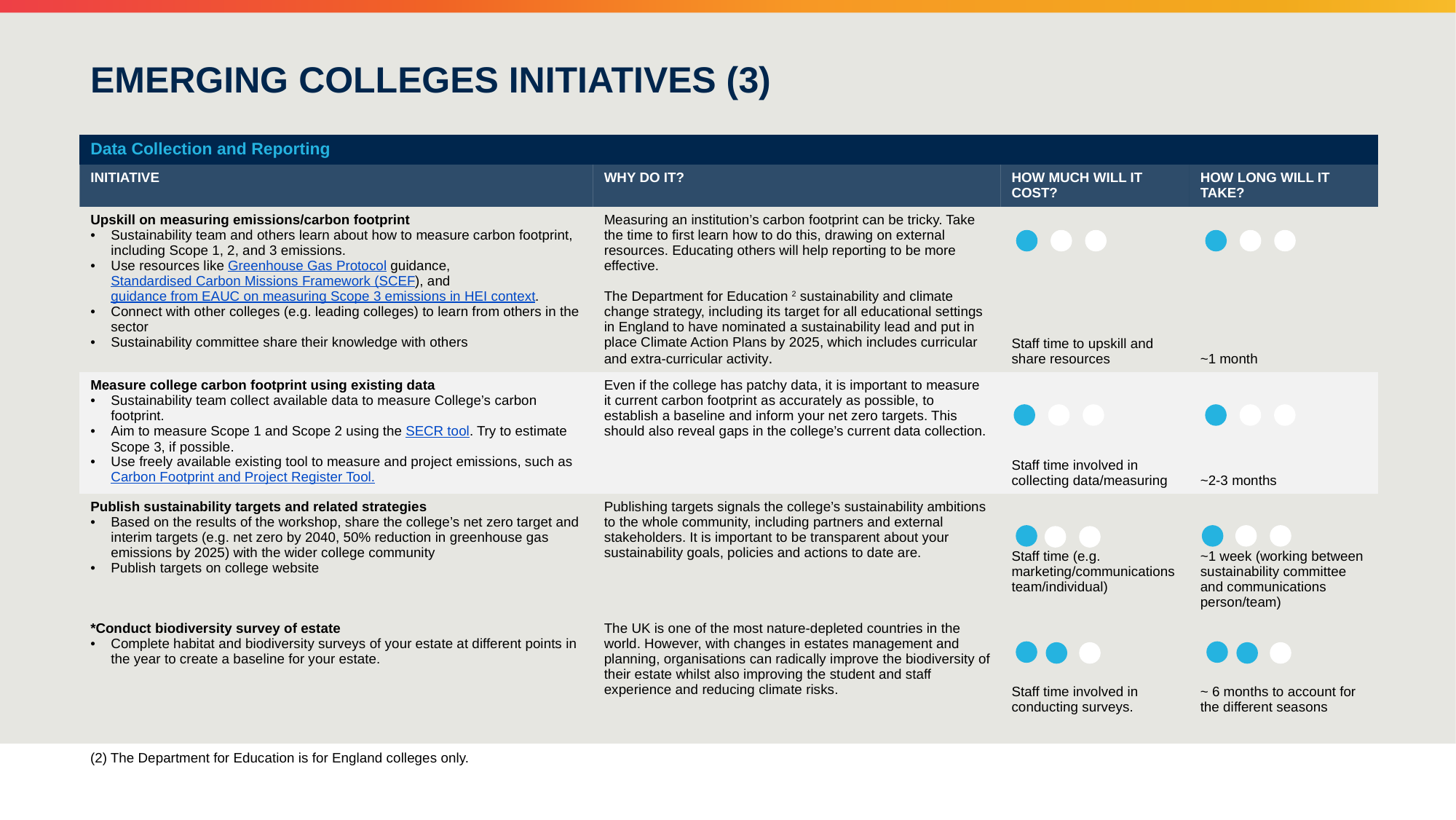

EMERGING COLLEGES INITIATIVES (3)
| Data Collection and Reporting |  |  |  |
| --- | --- | --- | --- |
| INITIATIVE | WHY DO IT? | HOW MUCH WILL IT COST? | HOW LONG WILL IT TAKE? |
| Upskill on measuring emissions/carbon footprint Sustainability team and others learn about how to measure carbon footprint, including Scope 1, 2, and 3 emissions. Use resources like Greenhouse Gas Protocol guidance, Standardised Carbon Missions Framework (SCEF), and guidance from EAUC on measuring Scope 3 emissions in HEI context. Connect with other colleges (e.g. leading colleges) to learn from others in the sector Sustainability committee share their knowledge with others | Measuring an institution’s carbon footprint can be tricky. Take the time to first learn how to do this, drawing on external resources. Educating others will help reporting to be more effective. The Department for Education 2 sustainability and climate change strategy, including its target for all educational settings in England to have nominated a sustainability lead and put in place Climate Action Plans by 2025, which includes curricular and extra-curricular activity. | Staff time to upskill and share resources | ~1 month |
| Measure college carbon footprint using existing data Sustainability team collect available data to measure College’s carbon footprint. Aim to measure Scope 1 and Scope 2 using the SECR tool. Try to estimate Scope 3, if possible. Use freely available existing tool to measure and project emissions, such as Carbon Footprint and Project Register Tool. | Even if the college has patchy data, it is important to measure it current carbon footprint as accurately as possible, to establish a baseline and inform your net zero targets. This should also reveal gaps in the college’s current data collection. | Staff time involved in collecting data/measuring | ~2-3 months |
| Publish sustainability targets and related strategies Based on the results of the workshop, share the college’s net zero target and interim targets (e.g. net zero by 2040, 50% reduction in greenhouse gas emissions by 2025) with the wider college community Publish targets on college website | Publishing targets signals the college’s sustainability ambitions to the whole community, including partners and external stakeholders. It is important to be transparent about your sustainability goals, policies and actions to date are. | Staff time (e.g. marketing/communications team/individual) | ~1 week (working between sustainability committee and communications person/team) |
| \*Conduct biodiversity survey of estate Complete habitat and biodiversity surveys of your estate at different points in the year to create a baseline for your estate. | The UK is one of the most nature-depleted countries in the world. However, with changes in estates management and planning, organisations can radically improve the biodiversity of their estate whilst also improving the student and staff experience and reducing climate risks. | Staff time involved in conducting surveys. | ~ 6 months to account for the different seasons |

(2) The Department for Education is for England colleges only.